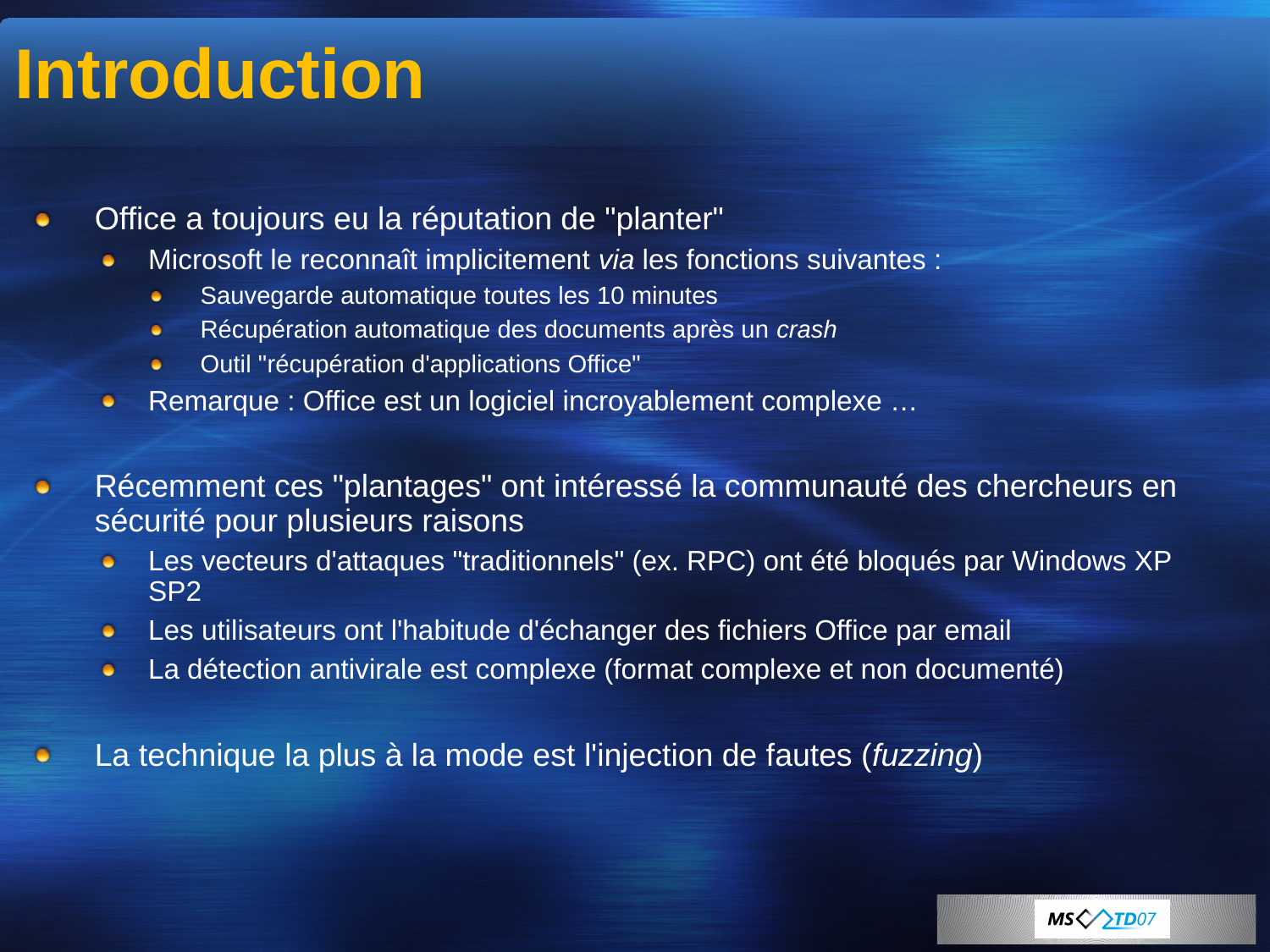

# Introduction
Office a toujours eu la réputation de "planter"
Microsoft le reconnaît implicitement via les fonctions suivantes :
Sauvegarde automatique toutes les 10 minutes
Récupération automatique des documents après un crash
Outil "récupération d'applications Office"
Remarque : Office est un logiciel incroyablement complexe …

Récemment ces "plantages" ont intéressé la communauté des chercheurs en sécurité pour plusieurs raisons
Les vecteurs d'attaques "traditionnels" (ex. RPC) ont été bloqués par Windows XP SP2
Les utilisateurs ont l'habitude d'échanger des fichiers Office par email
La détection antivirale est complexe (format complexe et non documenté)

La technique la plus à la mode est l'injection de fautes (fuzzing)